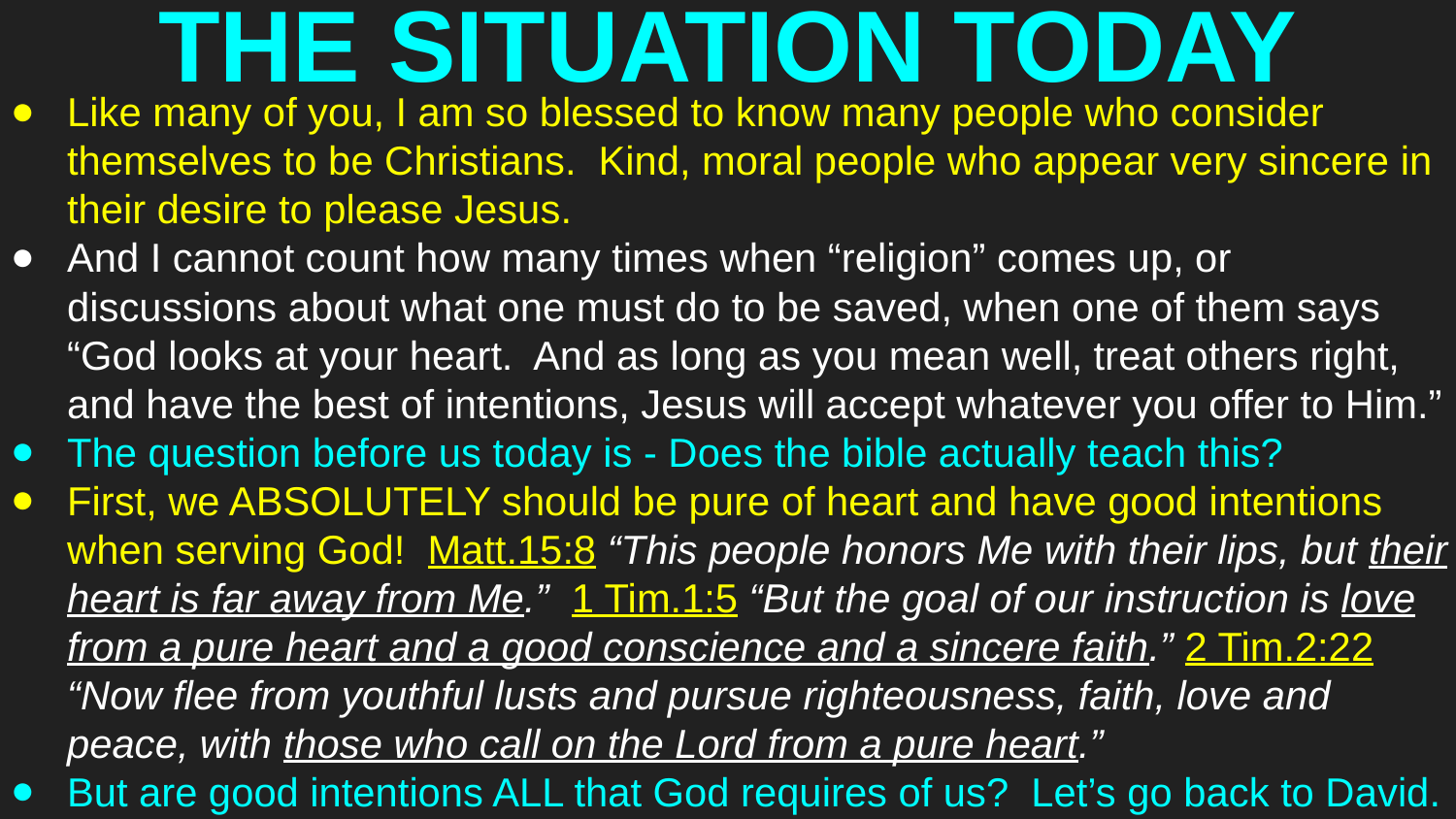

# THE SITUATION TODAY
Like many of you, I am so blessed to know many people who consider themselves to be Christians.  Kind, moral people who appear very sincere in their desire to please Jesus.
And I cannot count how many times when “religion” comes up, or discussions about what one must do to be saved, when one of them says “God looks at your heart.  And as long as you mean well, treat others right, and have the best of intentions, Jesus will accept whatever you offer to Him.”
The question before us today is - Does the bible actually teach this?
First, we ABSOLUTELY should be pure of heart and have good intentions when serving God!  Matt.15:8 “This people honors Me with their lips, but their heart is far away from Me.”  1 Tim.1:5 “But the goal of our instruction is love from a pure heart and a good conscience and a sincere faith.” 2 Tim.2:22 “Now flee from youthful lusts and pursue righteousness, faith, love and peace, with those who call on the Lord from a pure heart.”
But are good intentions ALL that God requires of us?  Let’s go back to David.